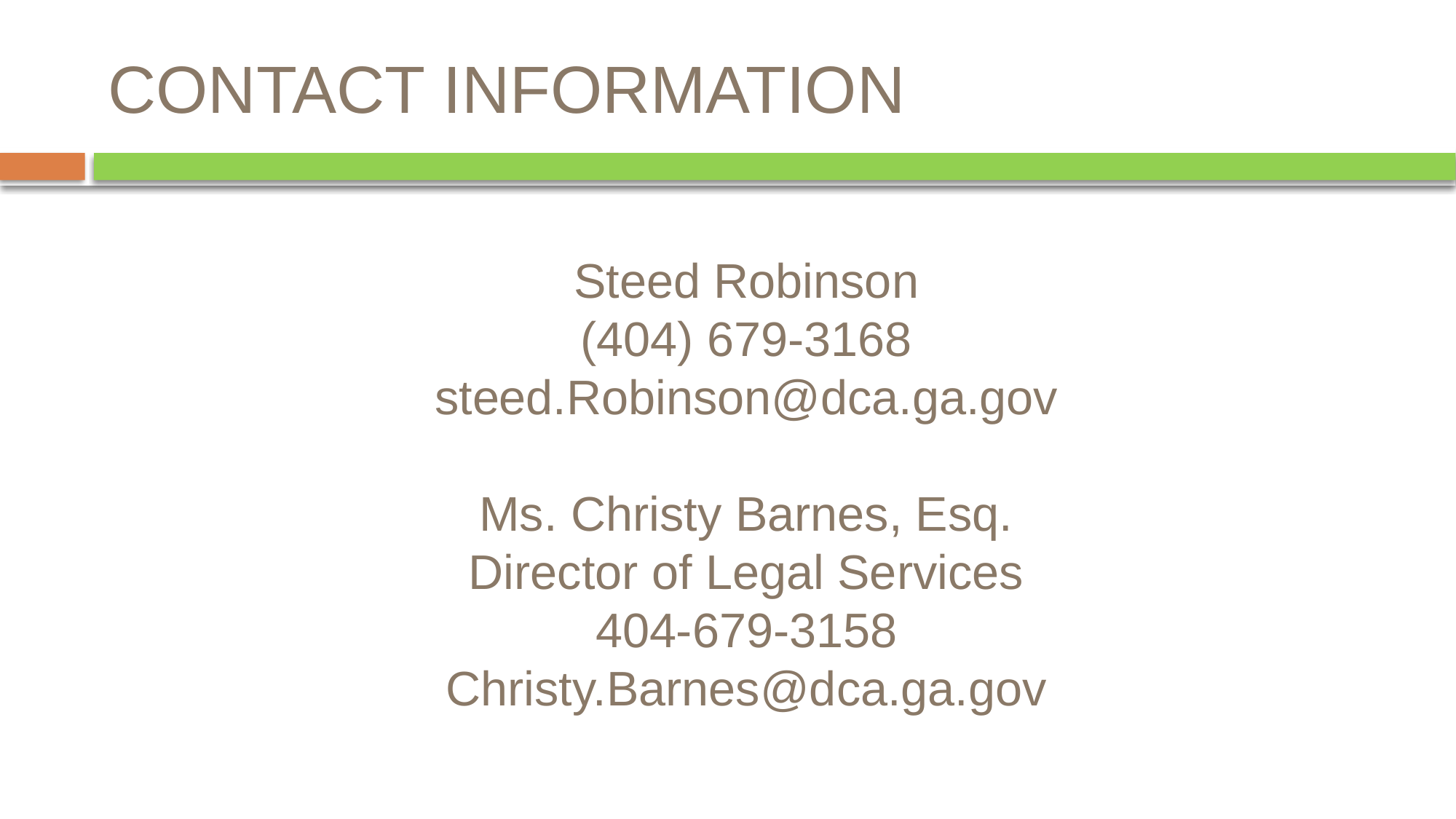

# CONTACT INFORMATION

Steed Robinson
(404) 679-3168
steed.Robinson@dca.ga.gov

Ms. Christy Barnes, Esq.
Director of Legal Services
404-679-3158
Christy.Barnes@dca.ga.gov